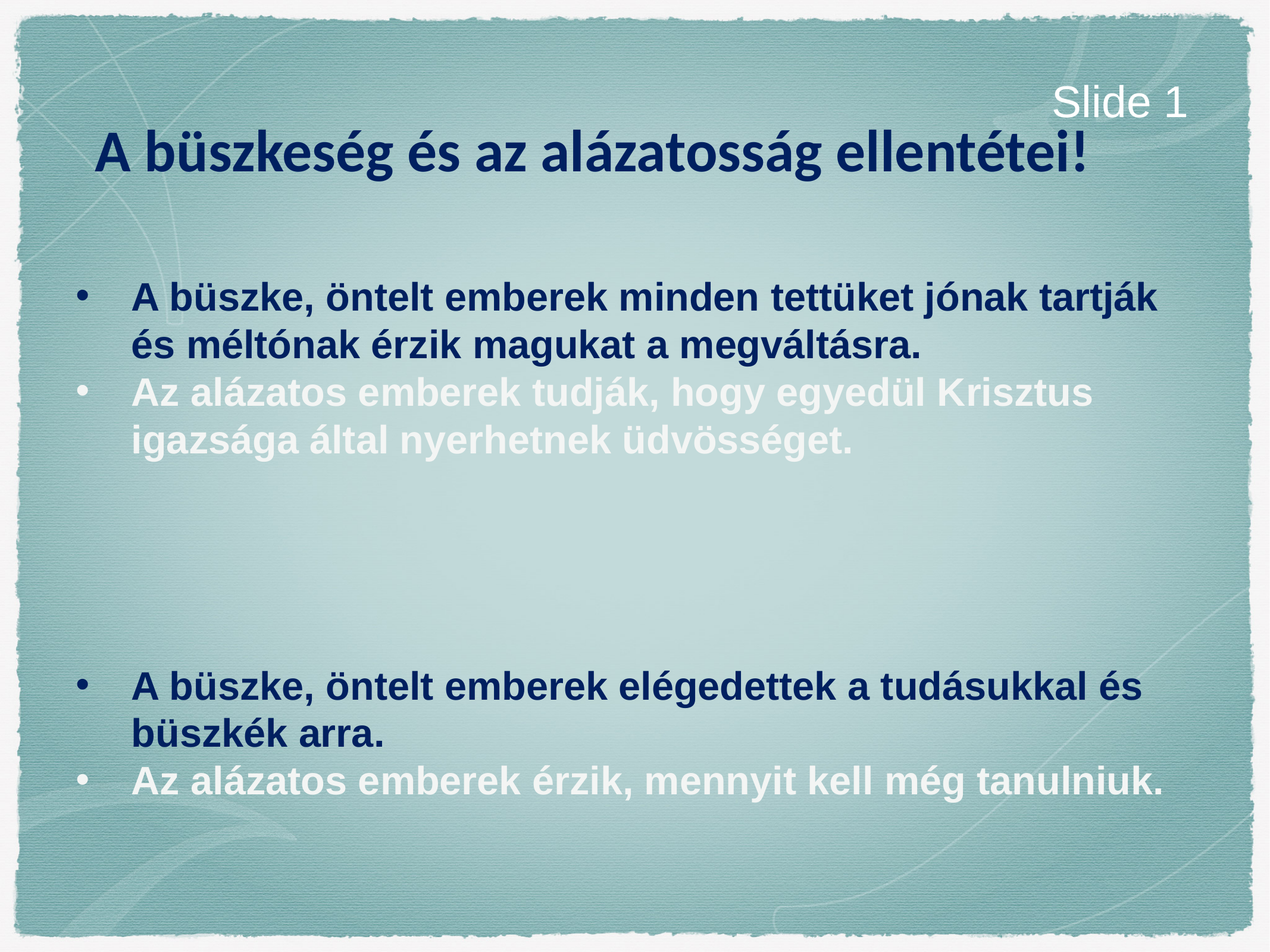

Slide 1
A büszkeség és az alázatosság ellentétei!
A büszke, öntelt emberek minden tettüket jónak tartják és méltónak érzik magukat a megváltásra.
Az alázatos emberek tudják, hogy egyedül Krisztus igazsága által nyerhetnek üdvösséget.
A büszke, öntelt emberek elégedettek a tudásukkal és büszkék arra.
Az alázatos emberek érzik, mennyit kell még tanulniuk.